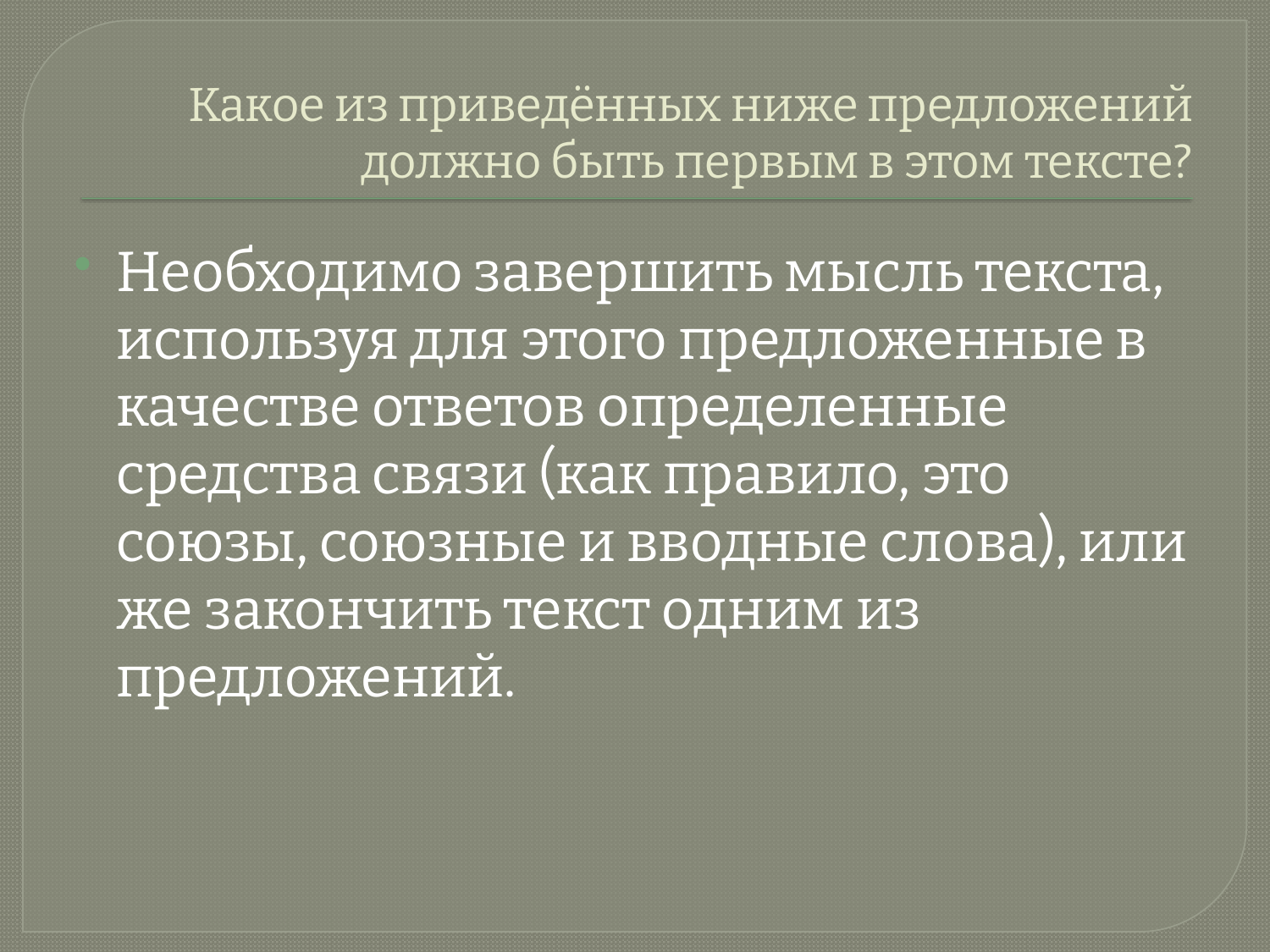

# Какое из приведённых ниже предложений должно быть первым в этом тексте?
Необходимо завершить мысль текста, используя для этого предложенные в качестве ответов определенные средства связи (как правило, это союзы, союзные и вводные слова), или же закончить текст одним из предложений.